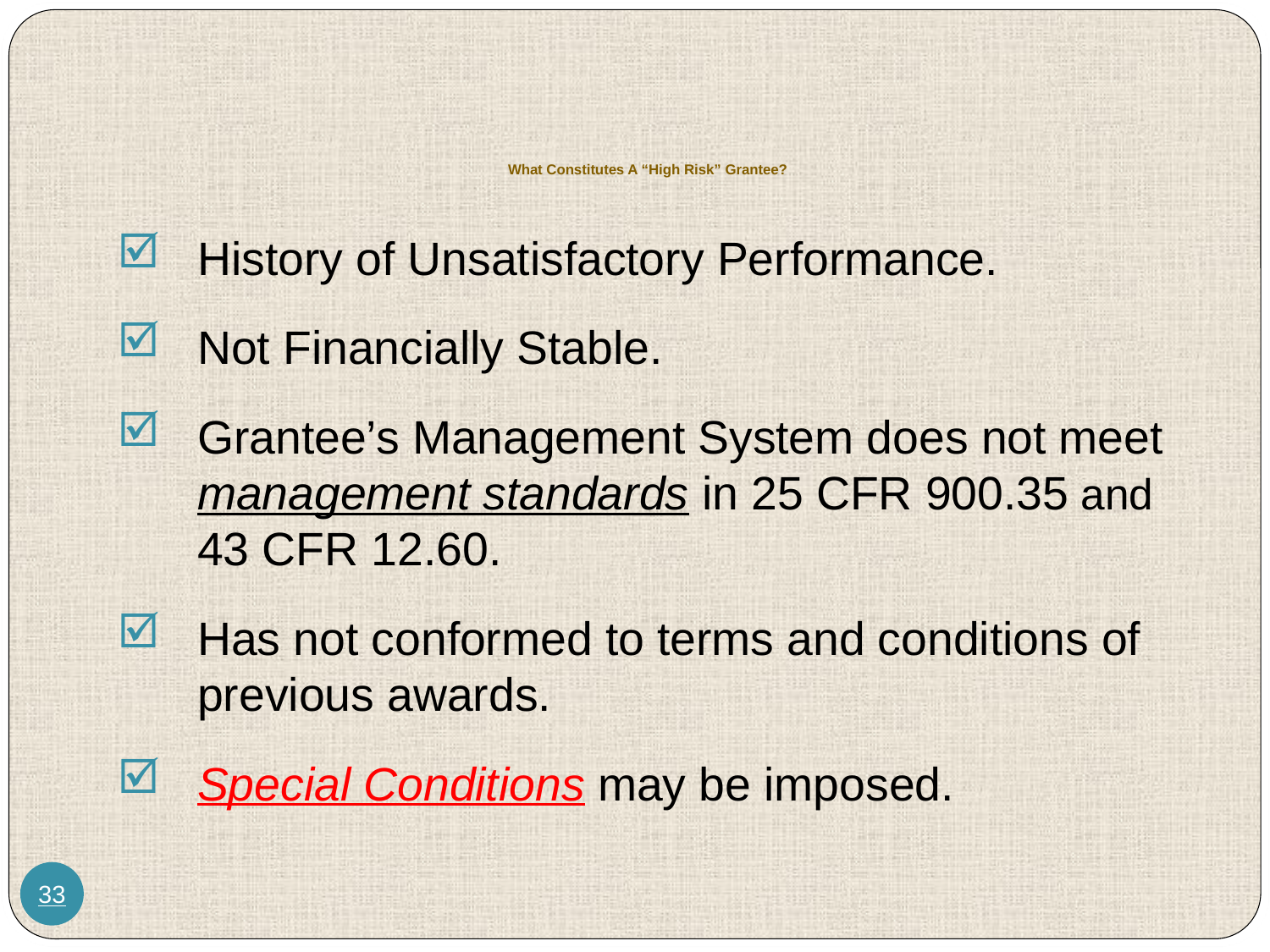

# What Constitutes A “High Risk” Grantee?
History of Unsatisfactory Performance.
Not Financially Stable.
Grantee’s Management System does not meet management standards in 25 CFR 900.35 and 43 CFR 12.60.
Has not conformed to terms and conditions of previous awards.
Special Conditions may be imposed.

33